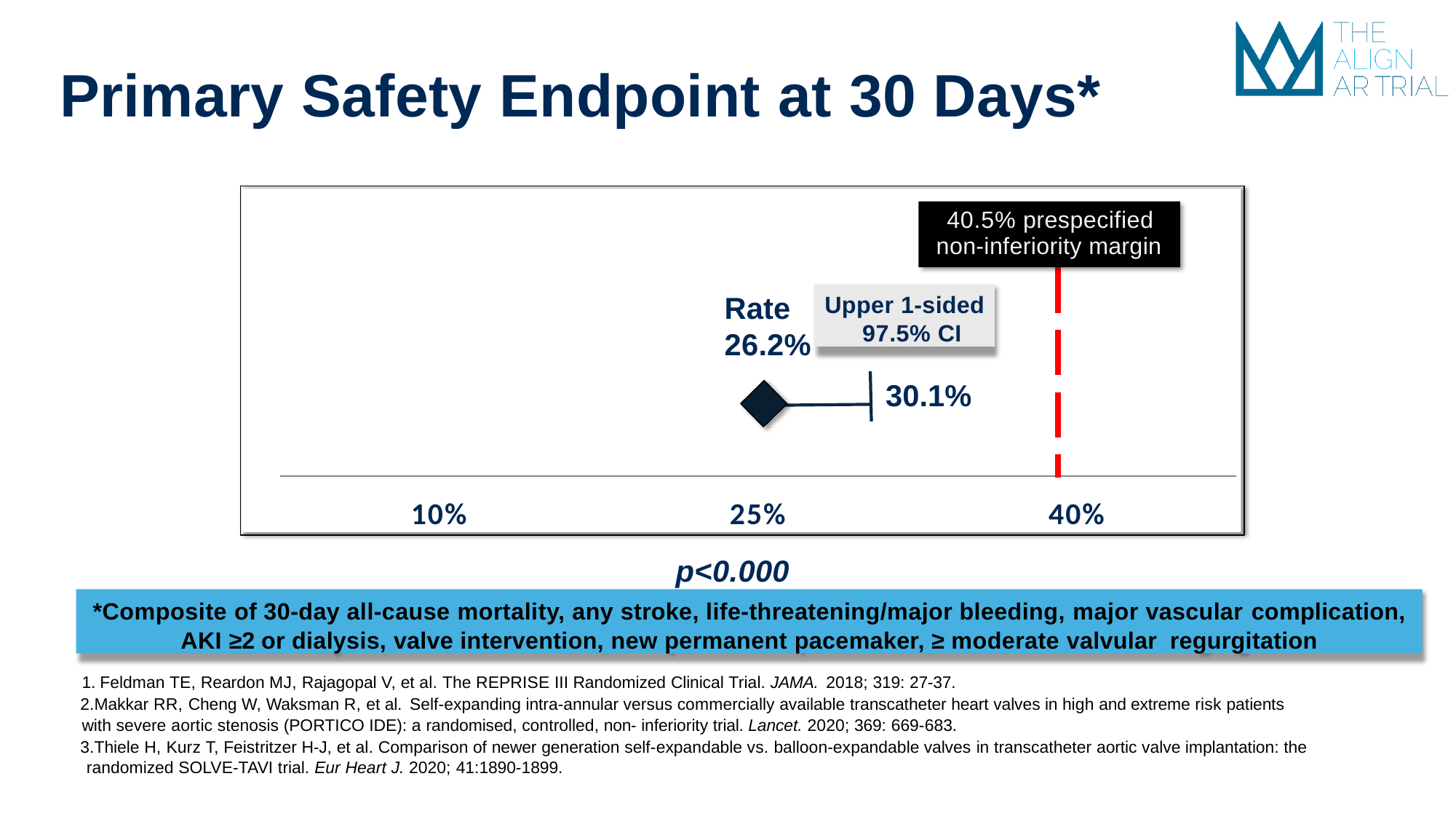

# Primary Safety Endpoint at 30 Days*

40.5% prespecified  non-inferiority margin

Upper 1-sided  97.5% CI
Rate
26.2%

30.1%

10%
25%
40%
p<0.0001

*Composite of 30-day all-cause mortality, any stroke, life-threatening/major bleeding, major vascular complication,
AKI ≥2 or dialysis, valve intervention, new permanent pacemaker, ≥ moderate valvular regurgitation
Feldman TE, Reardon MJ, Rajagopal V, et al. The REPRISE III Randomized Clinical Trial. JAMA. 2018; 319: 27-37.
Makkar RR, Cheng W, Waksman R, et al. Self-expanding intra-annular versus commercially available transcatheter heart valves in high and extreme risk patients  with severe aortic stenosis (PORTICO IDE): a randomised, controlled, non- inferiority trial. Lancet. 2020; 369: 669-683.
Thiele H, Kurz T, Feistritzer H-J, et al. Comparison of newer generation self-expandable vs. balloon-expandable valves in transcatheter aortic valve implantation: the  randomized SOLVE-TAVI trial. Eur Heart J. 2020; 41:1890-1899.